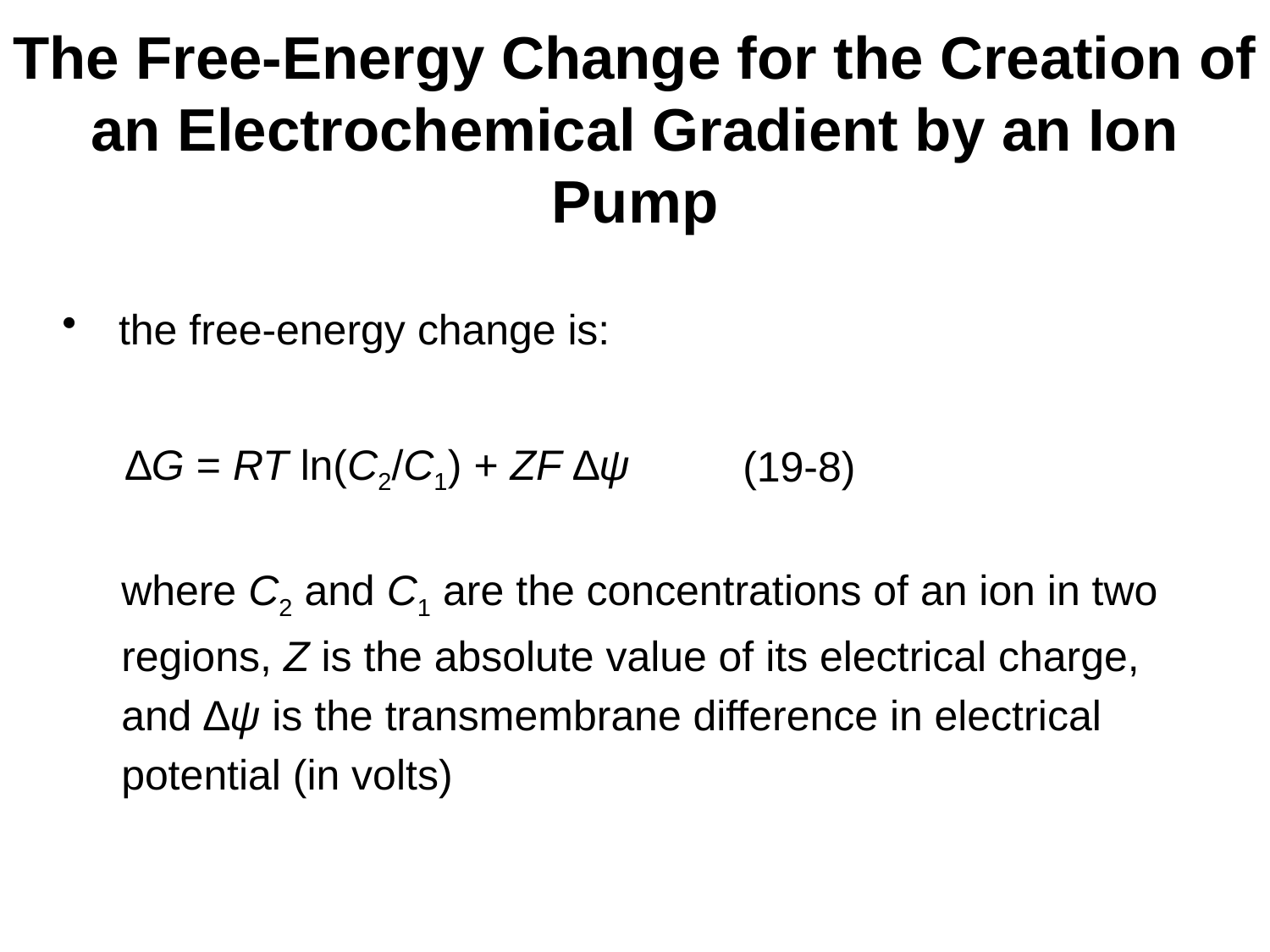

# The Free-Energy Change for the Creation of an Electrochemical Gradient by an Ion Pump
the free-energy change is:

     ∆G = RT ln(C2/C1) + ZF ∆ψ

     where C2 and C1 are the concentrations of an ion in two
     regions, Z is the absolute value of its electrical charge,
     and ∆ψ is the transmembrane difference in electrical
     potential (in volts)

(19-8)